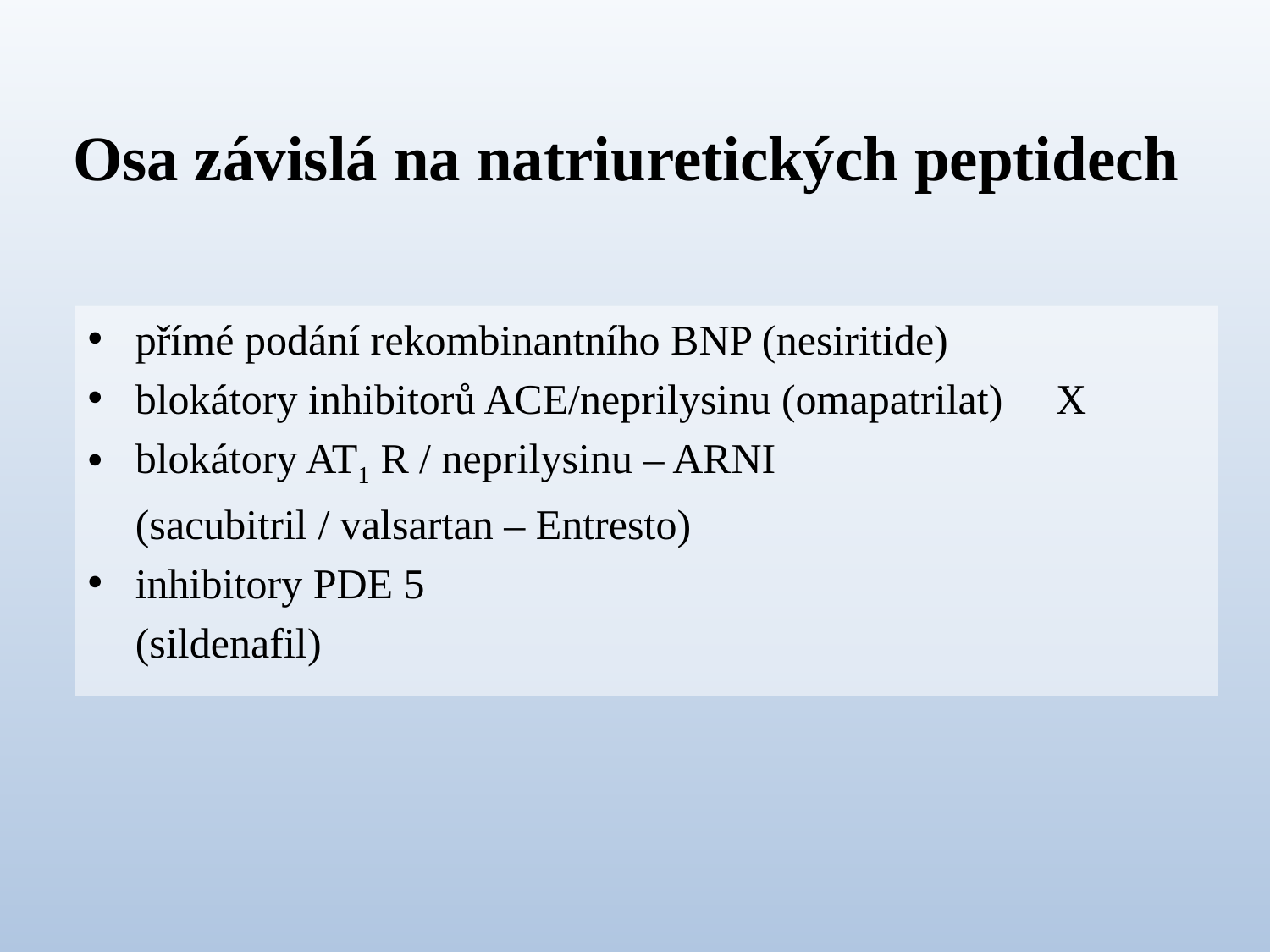

# Osa závislá na natriuretických peptidech
přímé podání rekombinantního BNP (nesiritide)
blokátory inhibitorů ACE/neprilysinu (omapatrilat)     X
blokátory AT1 R / neprilysinu – ARNI
	(sacubitril / valsartan – Entresto)
inhibitory PDE 5
	(sildenafil)